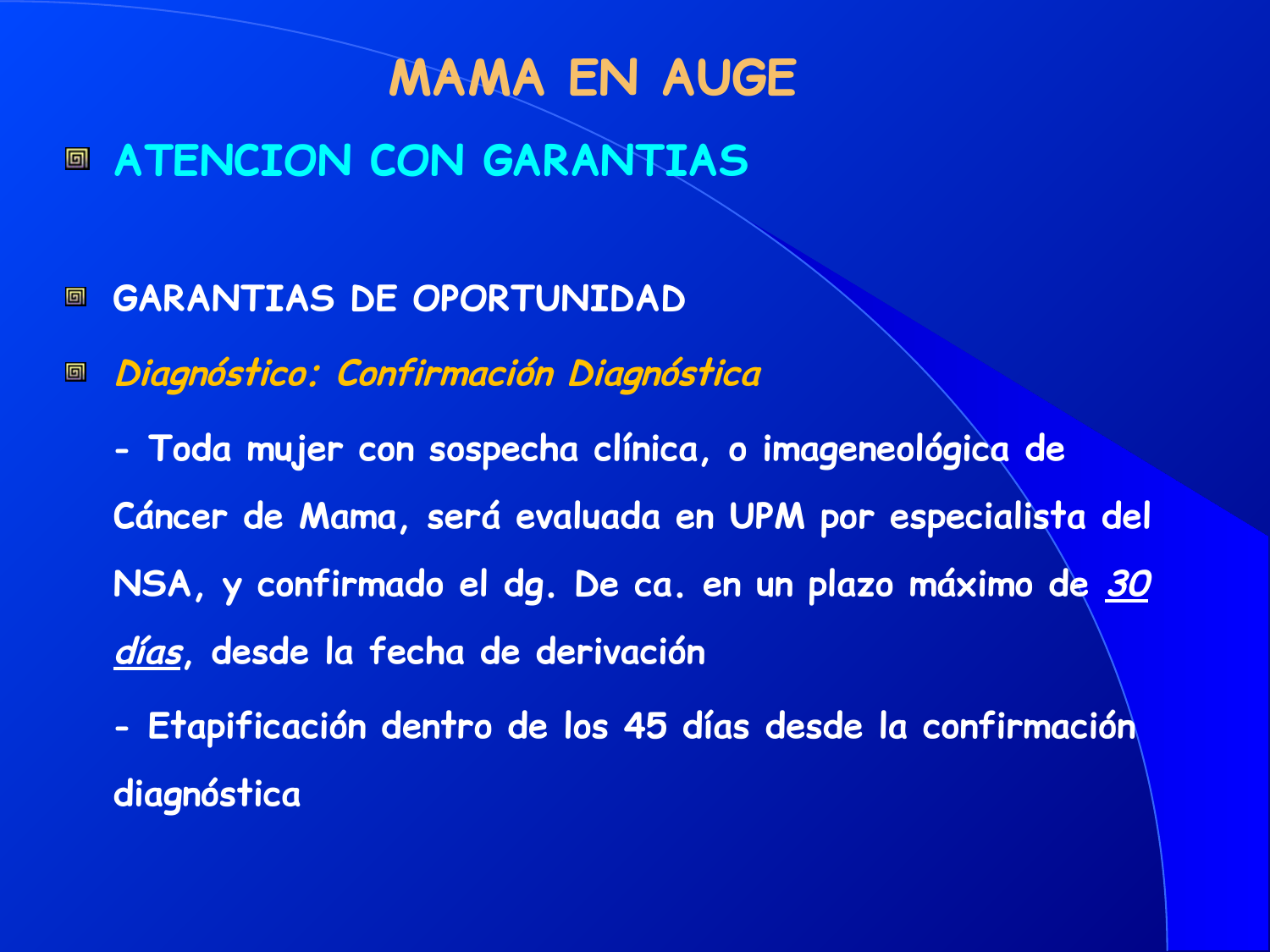

# MAMA EN AUGE
ATENCION CON GARANTIAS

GARANTIAS DE OPORTUNIDAD
Diagnóstico: Confirmación Diagnóstica
   - Toda mujer con sospecha clínica, o imageneológica de Cáncer de Mama, será evaluada en UPM por especialista del NSA, y confirmado el dg. De ca. en un plazo máximo de 30 días, desde la fecha de derivación
   - Etapificación dentro de los 45 días desde la confirmación diagnóstica